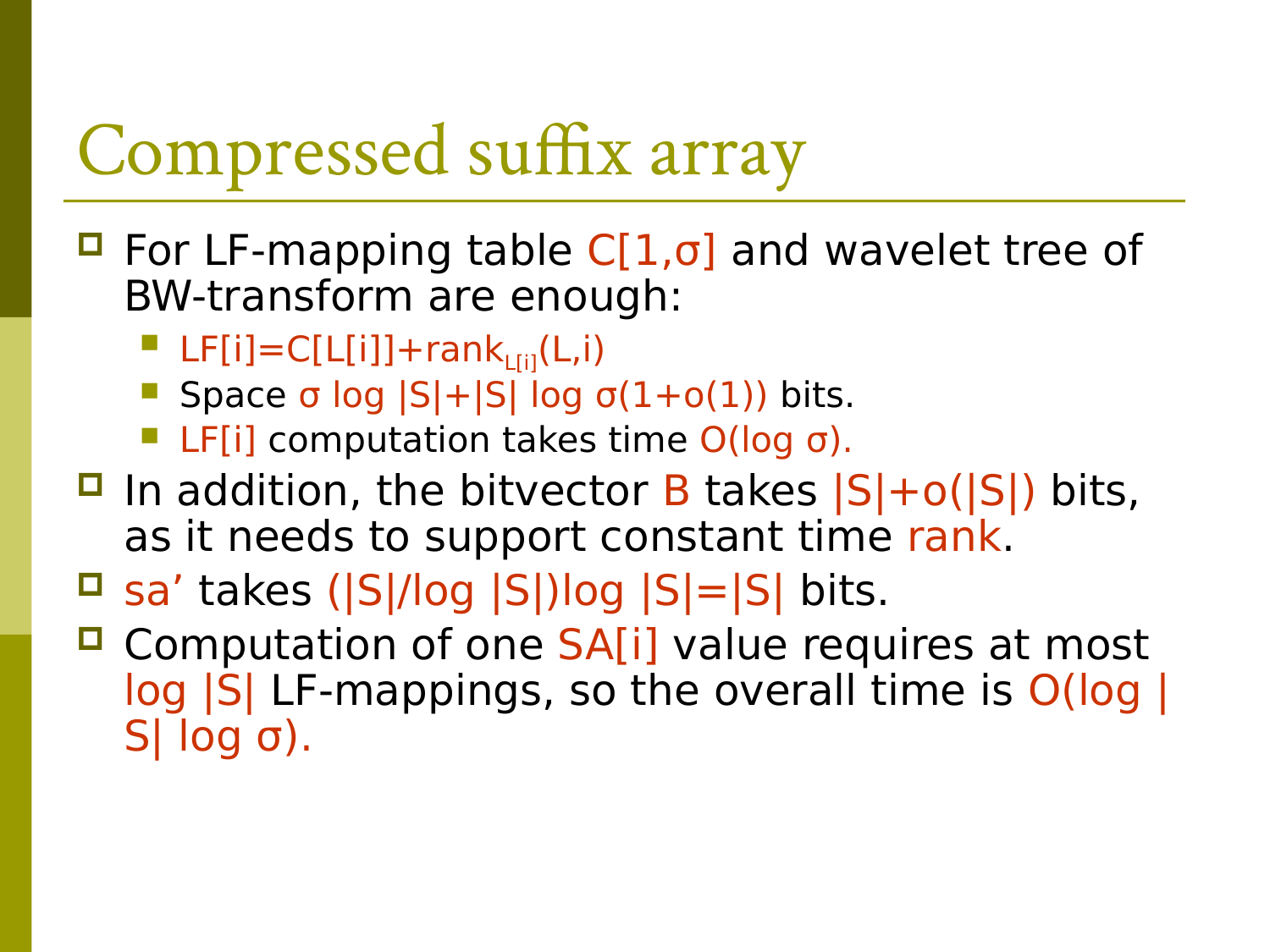

# Compressed suffix array
For LF-mapping table C[1,σ] and wavelet tree of BW-transform are enough:
LF[i]=C[L[i]]+rankL[i](L,i)
Space σ log |S|+|S| log σ(1+o(1)) bits.
LF[i] computation takes time O(log σ).
In addition, the bitvector B takes |S|+o(|S|) bits, as it needs to support constant time rank.
sa’ takes (|S|/log |S|)log |S|=|S| bits.
Computation of one SA[i] value requires at most log |S| LF-mappings, so the overall time is O(log |S| log σ).